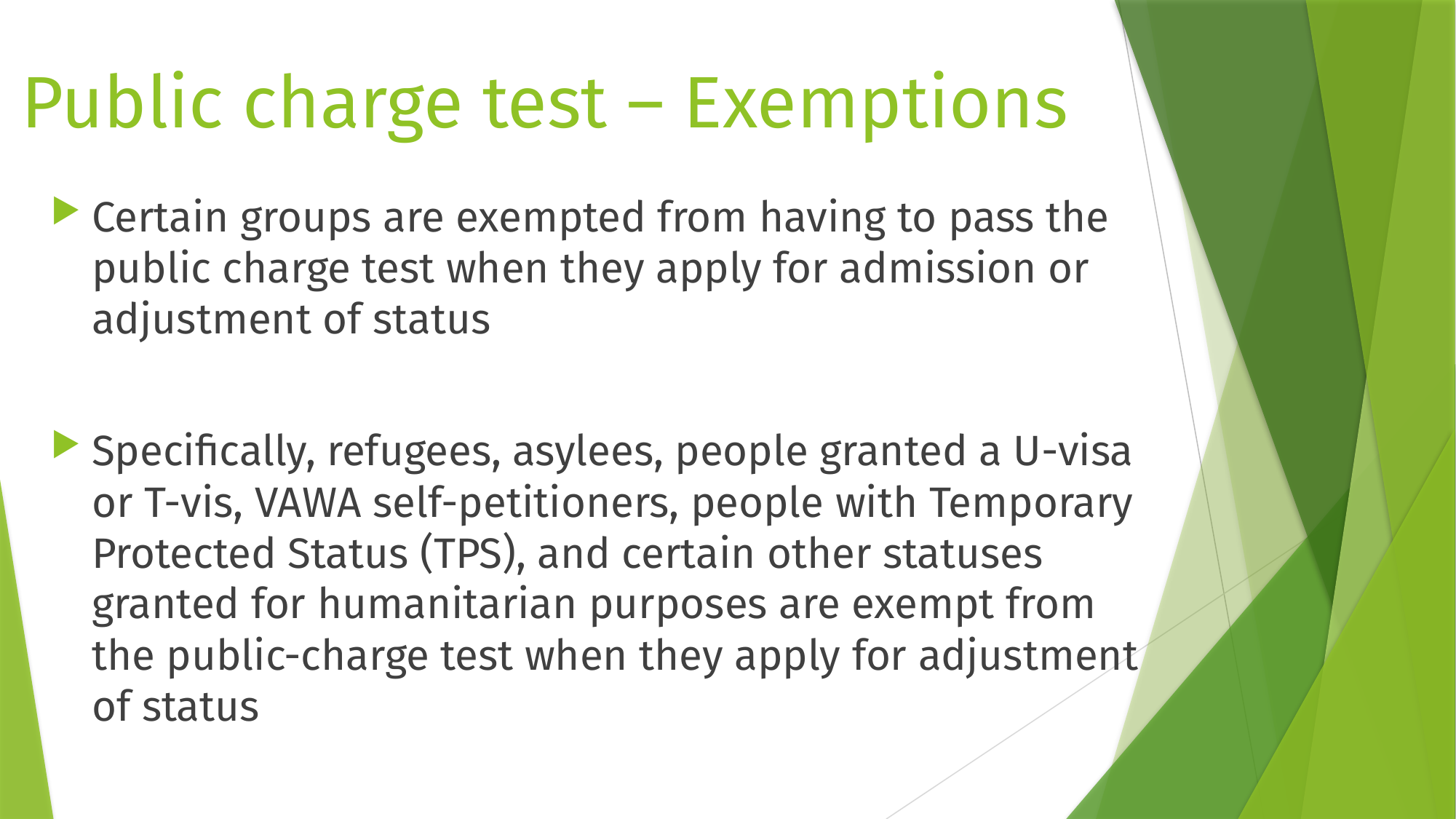

# Public charge test – Exemptions
Certain groups are exempted from having to pass the public charge test when they apply for admission or adjustment of status

Specifically, refugees, asylees, people granted a U-visa or T-vis, VAWA self-petitioners, people with Temporary Protected Status (TPS), and certain other statuses granted for humanitarian purposes are exempt from the public-charge test when they apply for adjustment of status